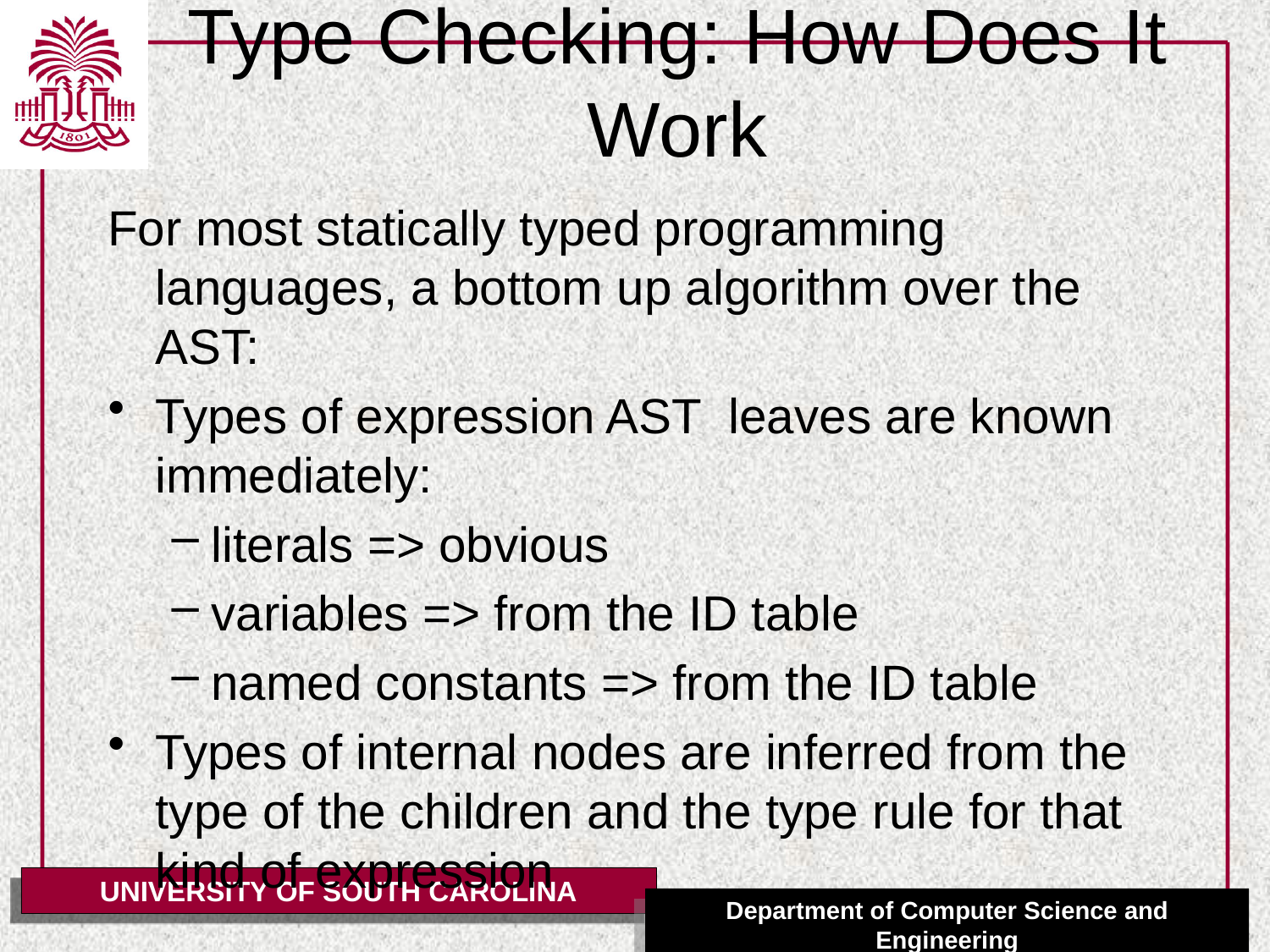

# Type Checking: How Does It Work
For most statically typed programming languages, a bottom up algorithm over the AST:
Types of expression AST  leaves are known immediately:
literals => obvious
variables => from the ID table
named constants => from the ID table
Types of internal nodes are inferred from the type of the children and the type rule for that kind of expression